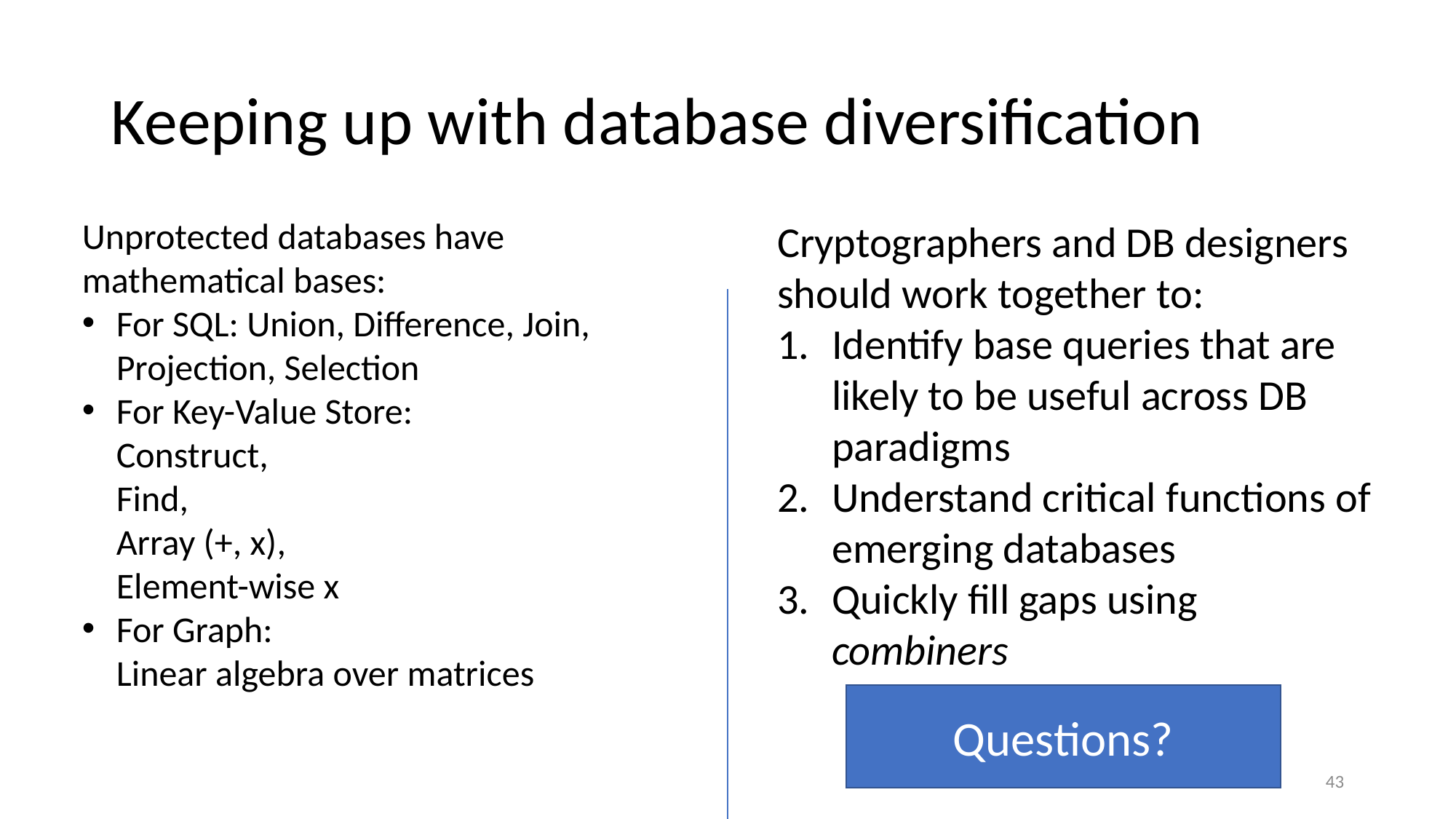

# Keeping up with database diversification
Unprotected databases have mathematical bases:
For SQL: Union, Difference, Join, Projection, Selection
For Key-Value Store:
Construct,
Find,
Array (+, x),
Element-wise x
For Graph:
Linear algebra over matrices
Cryptographers and DB designers should work together to:
Identify base queries that are likely to be useful across DB paradigms
Understand critical functions of emerging databases
Quickly fill gaps using combiners

Questions?
43